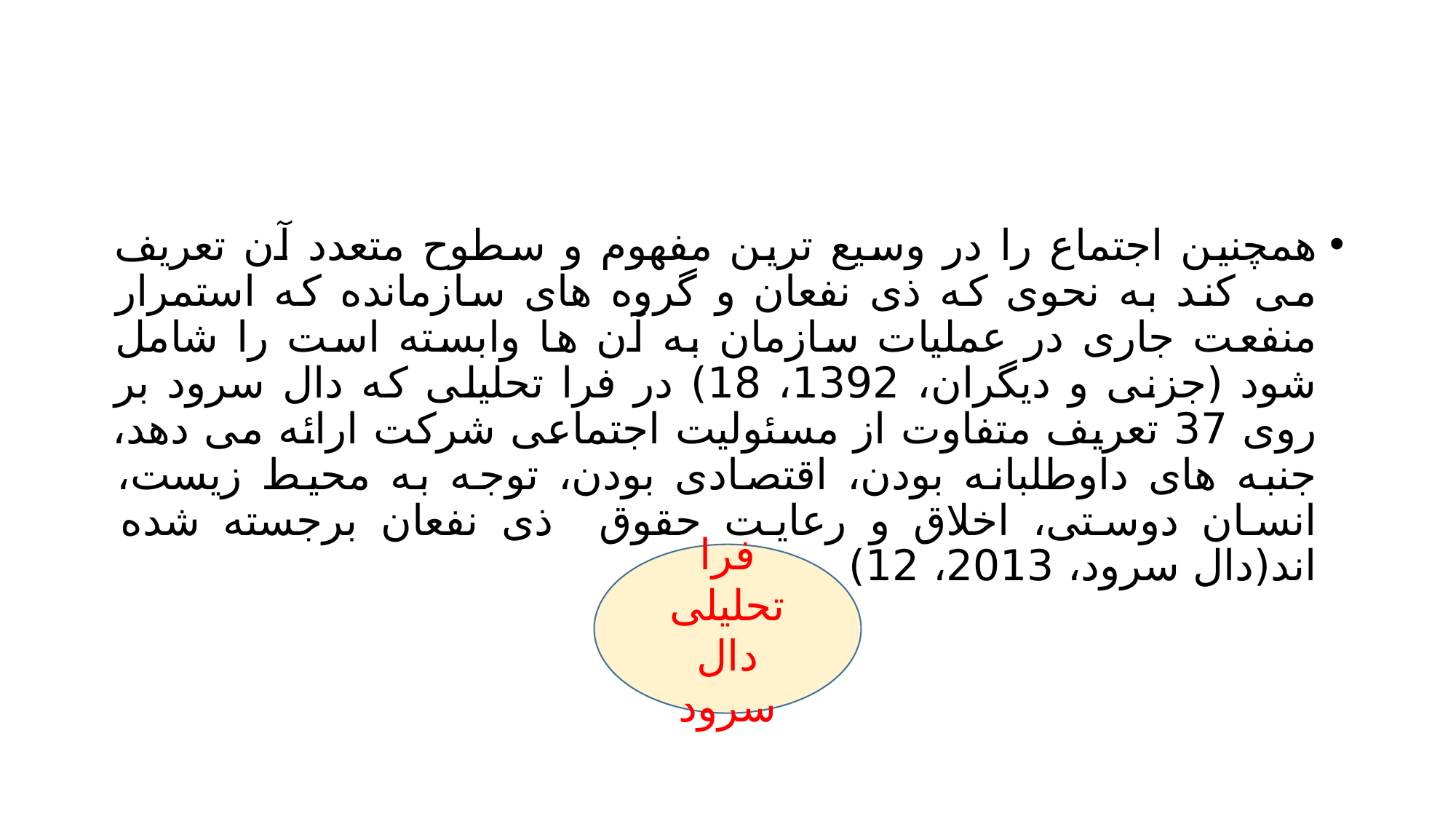

#
همچنین اجتماع را در وسیع ترین مفهوم و سطوح متعدد آن تعریف می کند به نحوی که ذی نفعان و گروه های سازمانده که استمرار منفعت جاری در عملیات سازمان به آن ها وابسته است را شامل شود (جزنی و دیگران، 1392، 18) در فرا تحلیلی که دال سرود بر روی 37 تعریف متفاوت از مسئولیت اجتماعی شرکت ارائه می دهد، جنبه های داوطلبانه بودن، اقتصادی بودن، توجه به محیط زیست، انسان دوستی، اخلاق و رعایت حقوق  ذی نفعان برجسته شده اند(دال سرود، 2013، 12)
فرا تحلیلی دال سرود